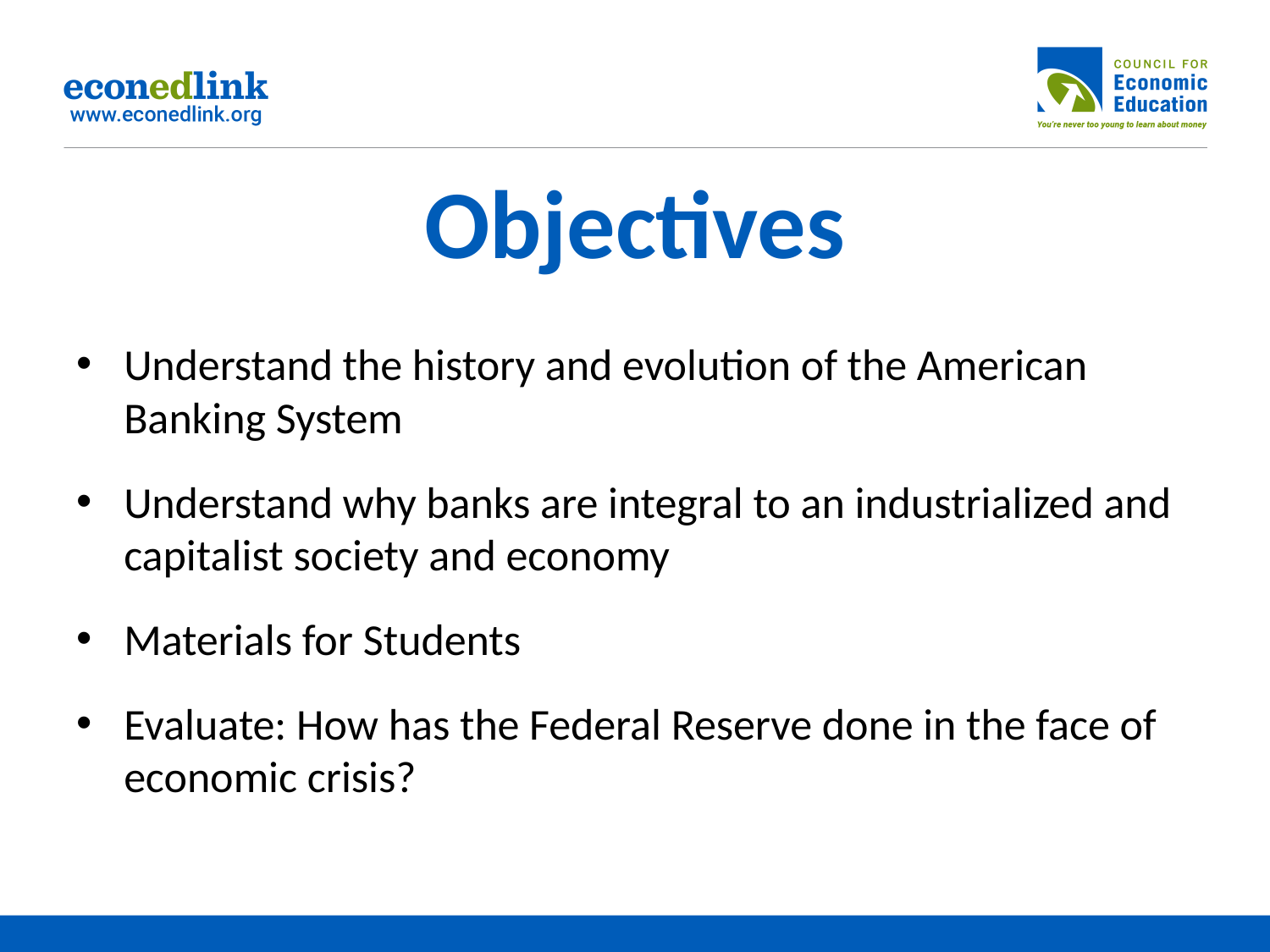

# Objectives
Understand the history and evolution of the American Banking System
Understand why banks are integral to an industrialized and capitalist society and economy
Materials for Students
Evaluate: How has the Federal Reserve done in the face of economic crisis?